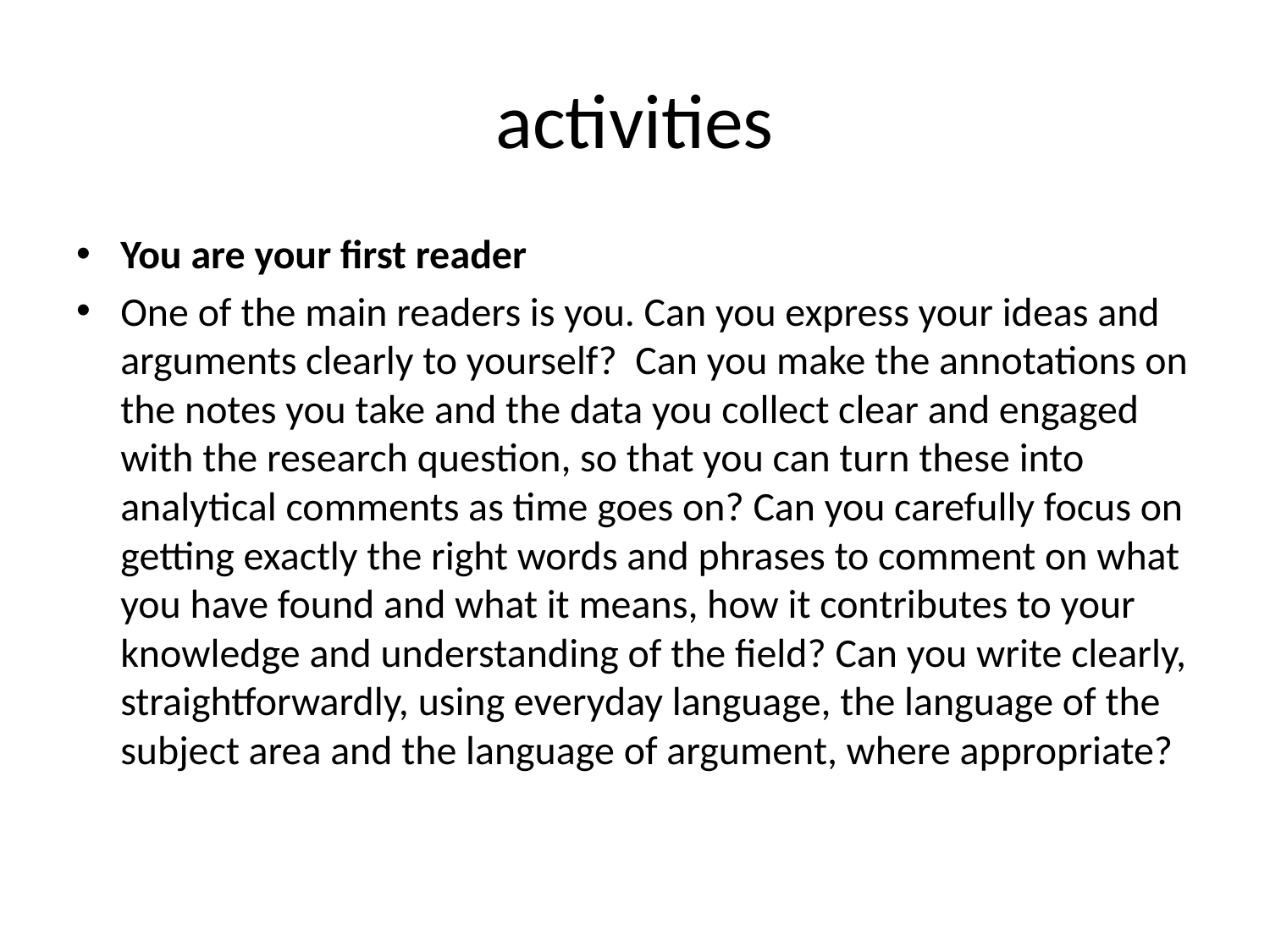

# activities
You are your first reader
One of the main readers is you. Can you express your ideas and arguments clearly to yourself?  Can you make the annotations on the notes you take and the data you collect clear and engaged with the research question, so that you can turn these into analytical comments as time goes on? Can you carefully focus on getting exactly the right words and phrases to comment on what you have found and what it means, how it contributes to your knowledge and understanding of the field? Can you write clearly, straightforwardly, using everyday language, the language of the subject area and the language of argument, where appropriate?